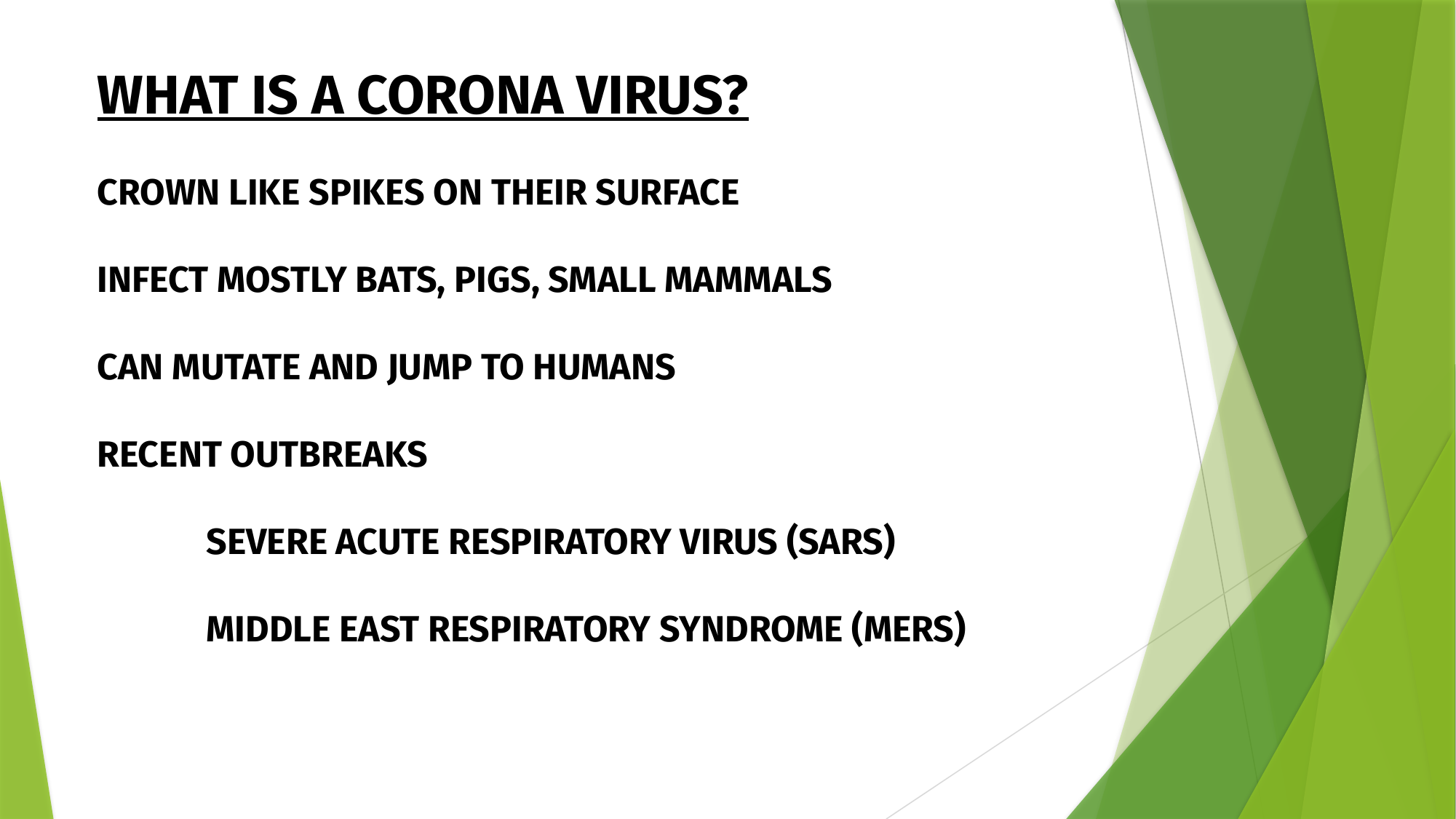

# WHAT IS A CORONA VIRUS? CROWN LIKE SPIKES ON THEIR SURFACE INFECT MOSTLY BATS, PIGS, SMALL MAMMALS CAN MUTATE AND JUMP TO HUMANS RECENT OUTBREAKS SEVERE ACUTE RESPIRATORY VIRUS (SARS) MIDDLE EAST RESPIRATORY SYNDROME (MERS)